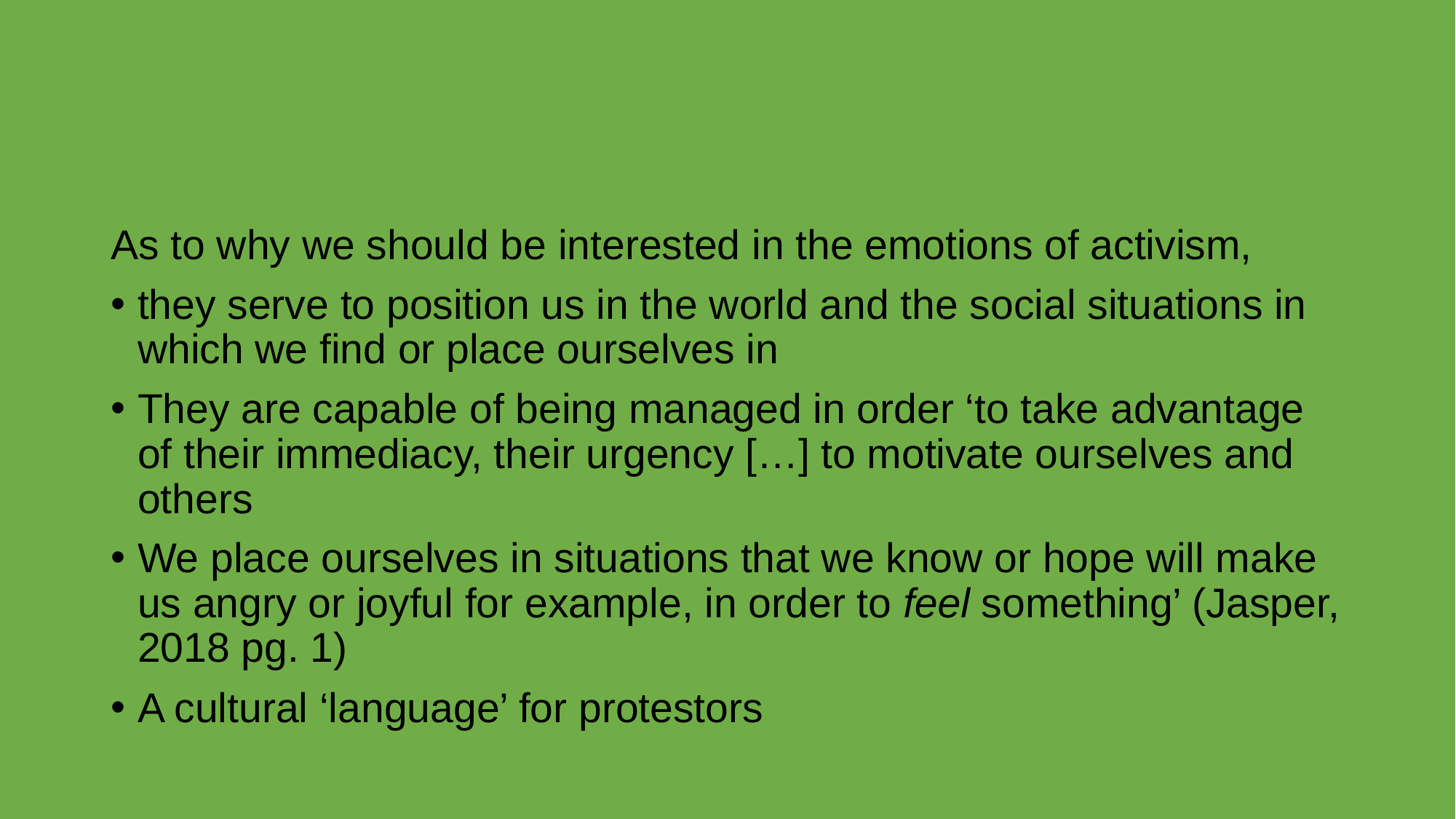

#
As to why we should be interested in the emotions of activism,
they serve to position us in the world and the social situations in which we find or place ourselves in
They are capable of being managed in order ‘to take advantage of their immediacy, their urgency […] to motivate ourselves and others
We place ourselves in situations that we know or hope will make us angry or joyful for example, in order to feel something’ (Jasper, 2018 pg. 1)
A cultural ‘language’ for protestors